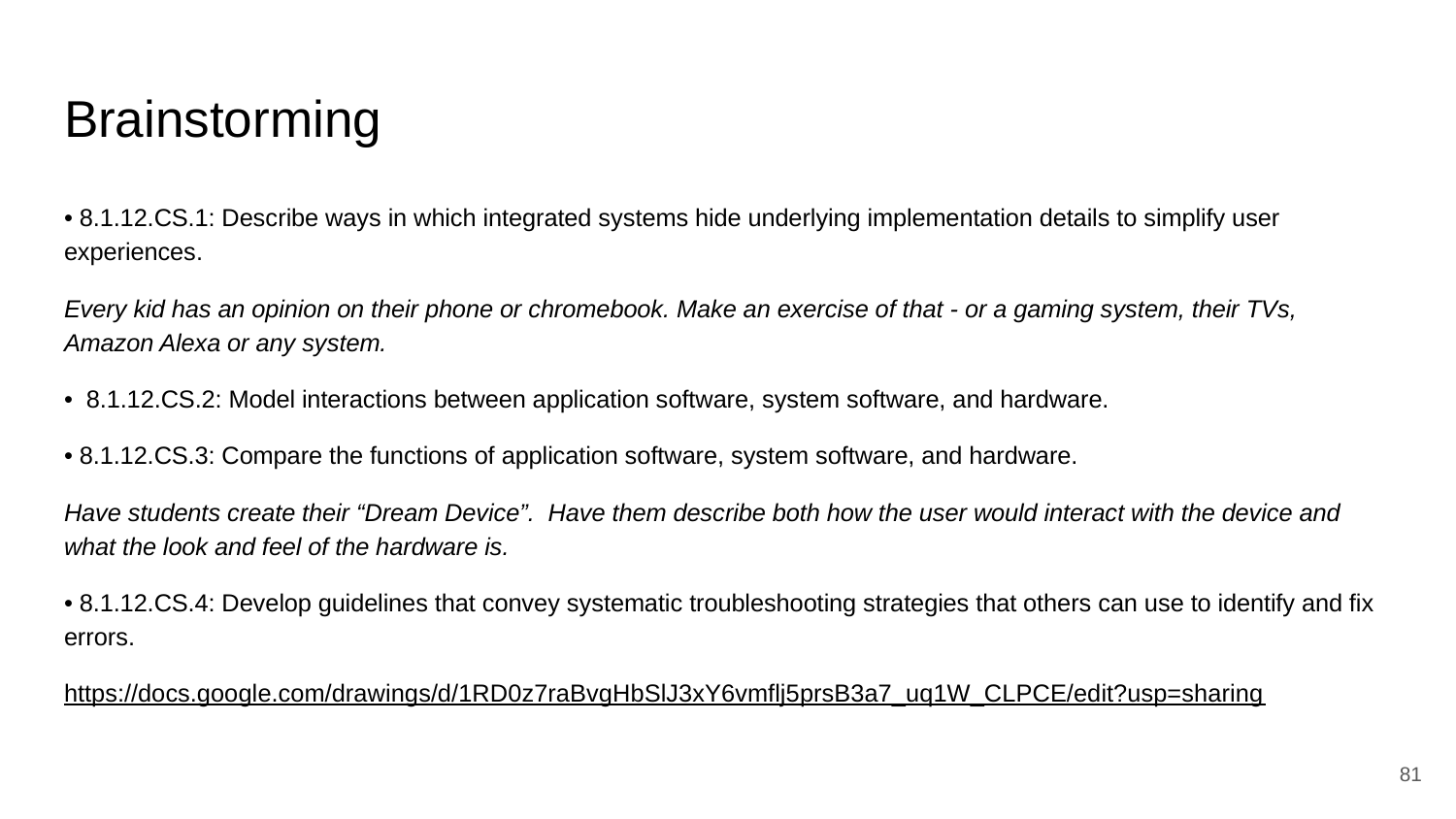

# Brainstorming
• 8.1.12.CS.1: Describe ways in which integrated systems hide underlying implementation details to simplify user experiences.
Every kid has an opinion on their phone or chromebook. Make an exercise of that - or a gaming system, their TVs, Amazon Alexa or any system.
•  8.1.12.CS.2: Model interactions between application software, system software, and hardware.
• 8.1.12.CS.3: Compare the functions of application software, system software, and hardware.
Have students create their “Dream Device”.  Have them describe both how the user would interact with the device and what the look and feel of the hardware is.
• 8.1.12.CS.4: Develop guidelines that convey systematic troubleshooting strategies that others can use to identify and fix errors.
https://docs.google.com/drawings/d/1RD0z7raBvgHbSlJ3xY6vmflj5prsB3a7_uq1W_CLPCE/edit?usp=sharing
81